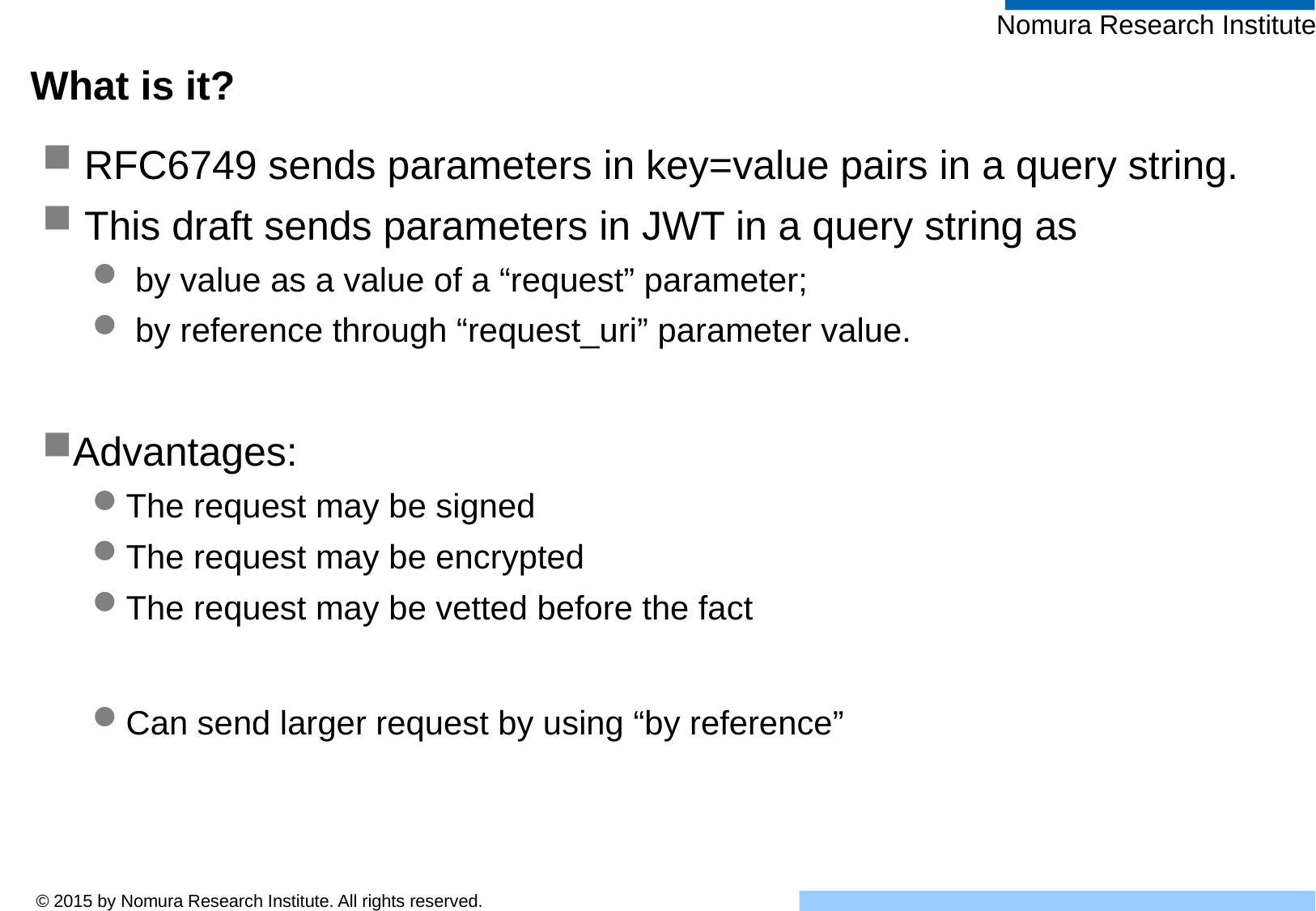

# What is it?
 RFC6749 sends parameters in key=value pairs in a query string.
 This draft sends parameters in JWT in a query string as
 by value as a value of a “request” parameter;
 by reference through “request_uri” parameter value.

Advantages:
The request may be signed
The request may be encrypted
The request may be vetted before the fact

Can send larger request by using “by reference”